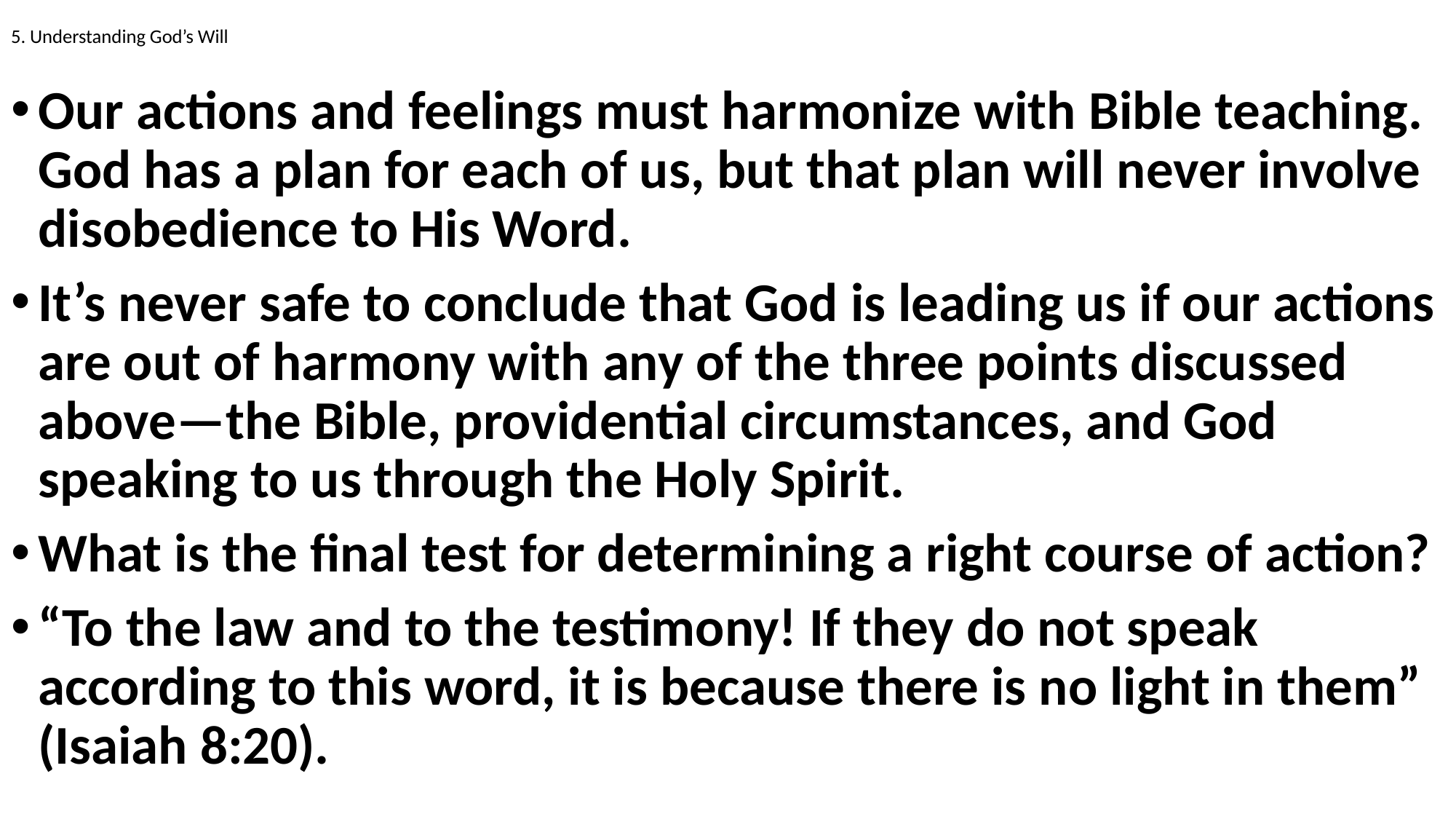

# 5. Understanding God’s Will
Our actions and feelings must harmonize with Bible teaching. God has a plan for each of us, but that plan will never involve disobedience to His Word.
It’s never safe to conclude that God is leading us if our actions are out of harmony with any of the three points discussed above—the Bible, providential circumstances, and God speaking to us through the Holy Spirit.
What is the final test for determining a right course of action?
“To the law and to the testimony! If they do not speak according to this word, it is because there is no light in them” (Isaiah 8:20).